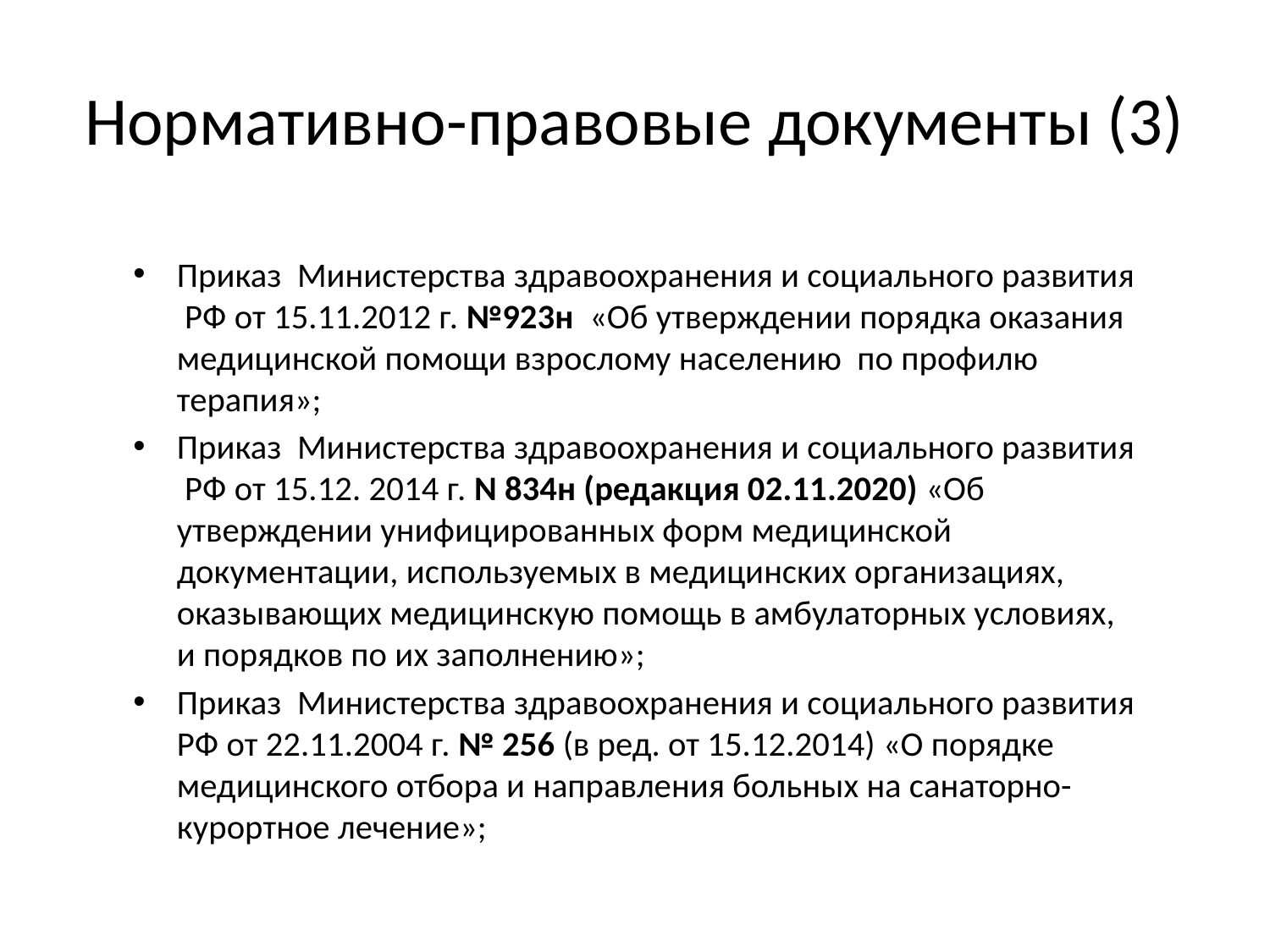

# Нормативно-правовые документы (3)
Приказ  Министерства здравоохранения и социального развития  РФ от 15.11.2012 г. №923н  «Об утверждении порядка оказания медицинской помощи взрослому населению  по профилю терапия»;
Приказ  Министерства здравоохранения и социального развития  РФ от 15.12. 2014 г. N 834н (редакция 02.11.2020) «Об утверждении унифицированных форм медицинской документации, используемых в медицинских организациях, оказывающих медицинскую помощь в амбулаторных условиях, и порядков по их заполнению»;
Приказ  Министерства здравоохранения и социального развития РФ от 22.11.2004 г. № 256 (в ред. от 15.12.2014) «О порядке медицинского отбора и направления больных на санаторно-курортное лечение»;